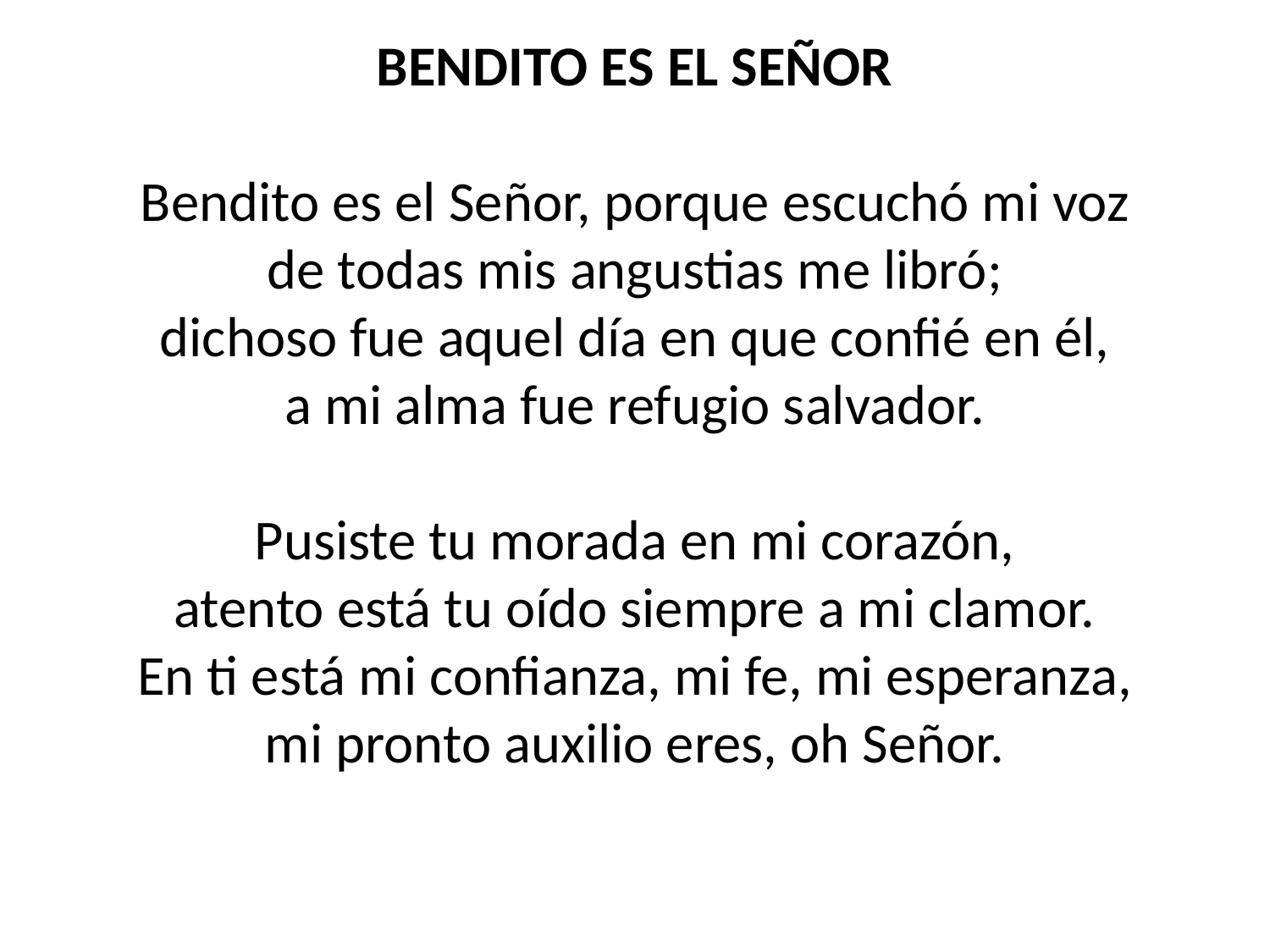

BENDITO ES EL SEÑOR

Bendito es el Señor, porque escuchó mi voz
de todas mis angustias me libró;
dichoso fue aquel día en que confié en él,
a mi alma fue refugio salvador.

Pusiste tu morada en mi corazón,
atento está tu oído siempre a mi clamor.
En ti está mi confianza, mi fe, mi esperanza,
mi pronto auxilio eres, oh Señor.